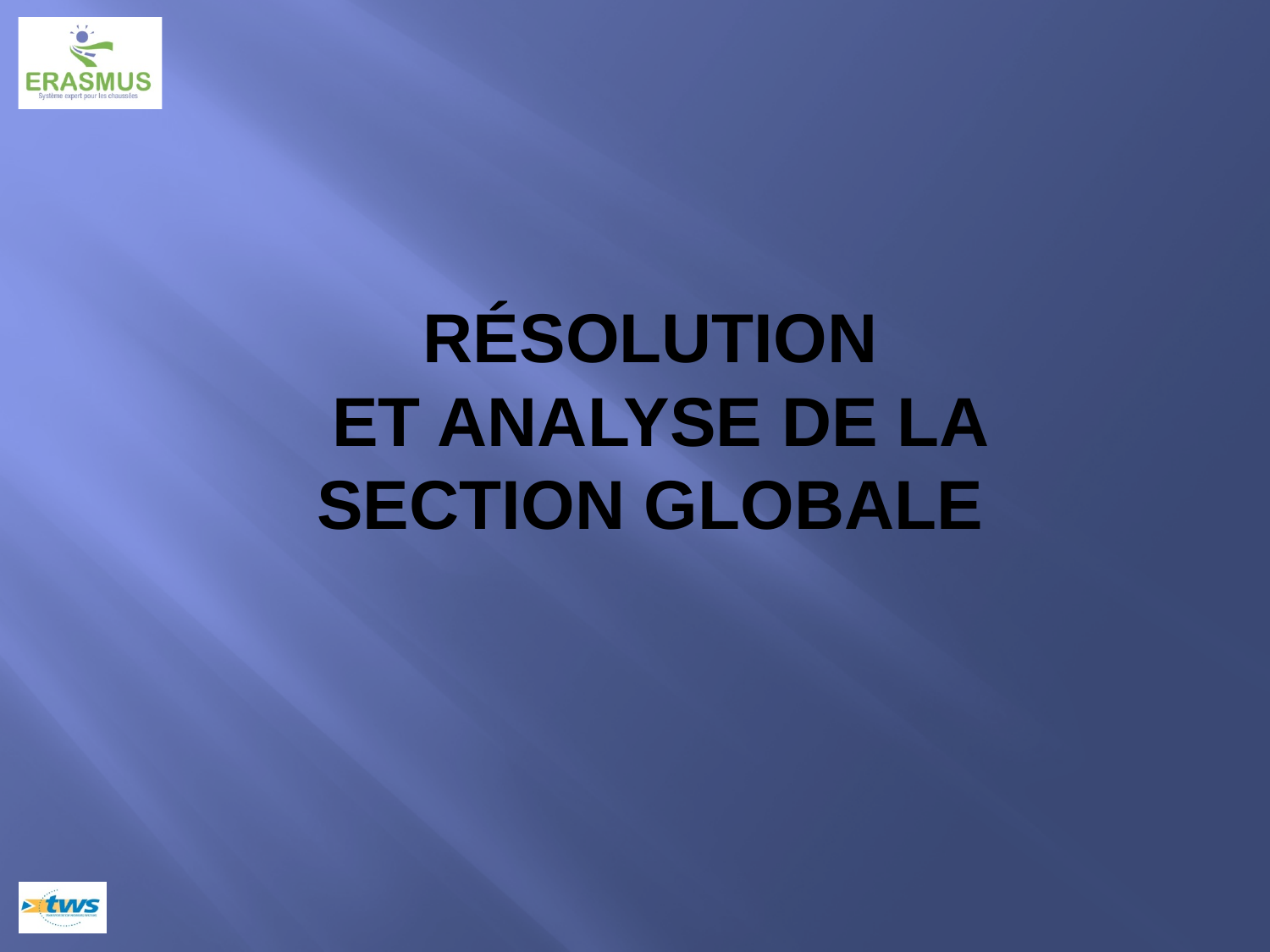

# résolution et Analyse de la section globale